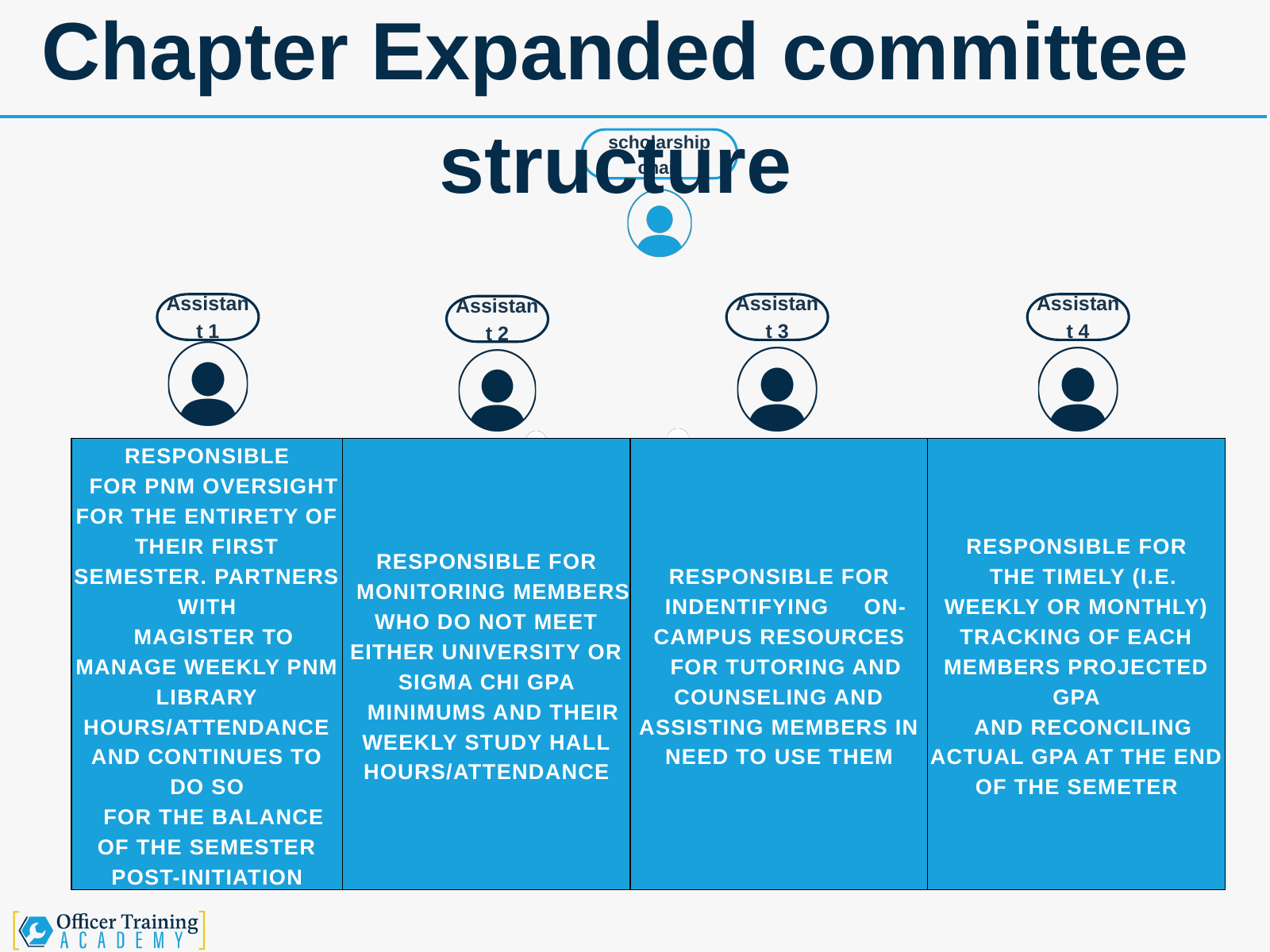

Chapter Expanded committee structure

scholarship chair

Assistant 1

Assistant 3

Assistant 4

Assistant 2

| RESPONSIBLE FOR PNM OVERSIGHT FOR THE ENTIRETY OF THEIR FIRST SEMESTER. PARTNERS WITH MAGISTER TO MANAGE WEEKLY PNM LIBRARY HOURS/ATTENDANCE AND CONTINUES TO DO SO FOR THE BALANCE OF THE SEMESTER POST-INITIATION | RESPONSIBLE FOR MONITORING MEMBERS WHO DO NOT MEET EITHER UNIVERSITY OR SIGMA CHI GPA MINIMUMS AND THEIR WEEKLY STUDY HALL HOURS/ATTENDANCE | RESPONSIBLE FOR INDENTIFYING     ON-CAMPUS RESOURCES FOR TUTORING AND COUNSELING AND ASSISTING MEMBERS IN NEED TO USE THEM | RESPONSIBLE FOR THE TIMELY (I.E. WEEKLY OR MONTHLY) TRACKING OF EACH MEMBERS PROJECTED GPA AND RECONCILING ACTUAL GPA AT THE END OF THE SEMETER |
| --- | --- | --- | --- |